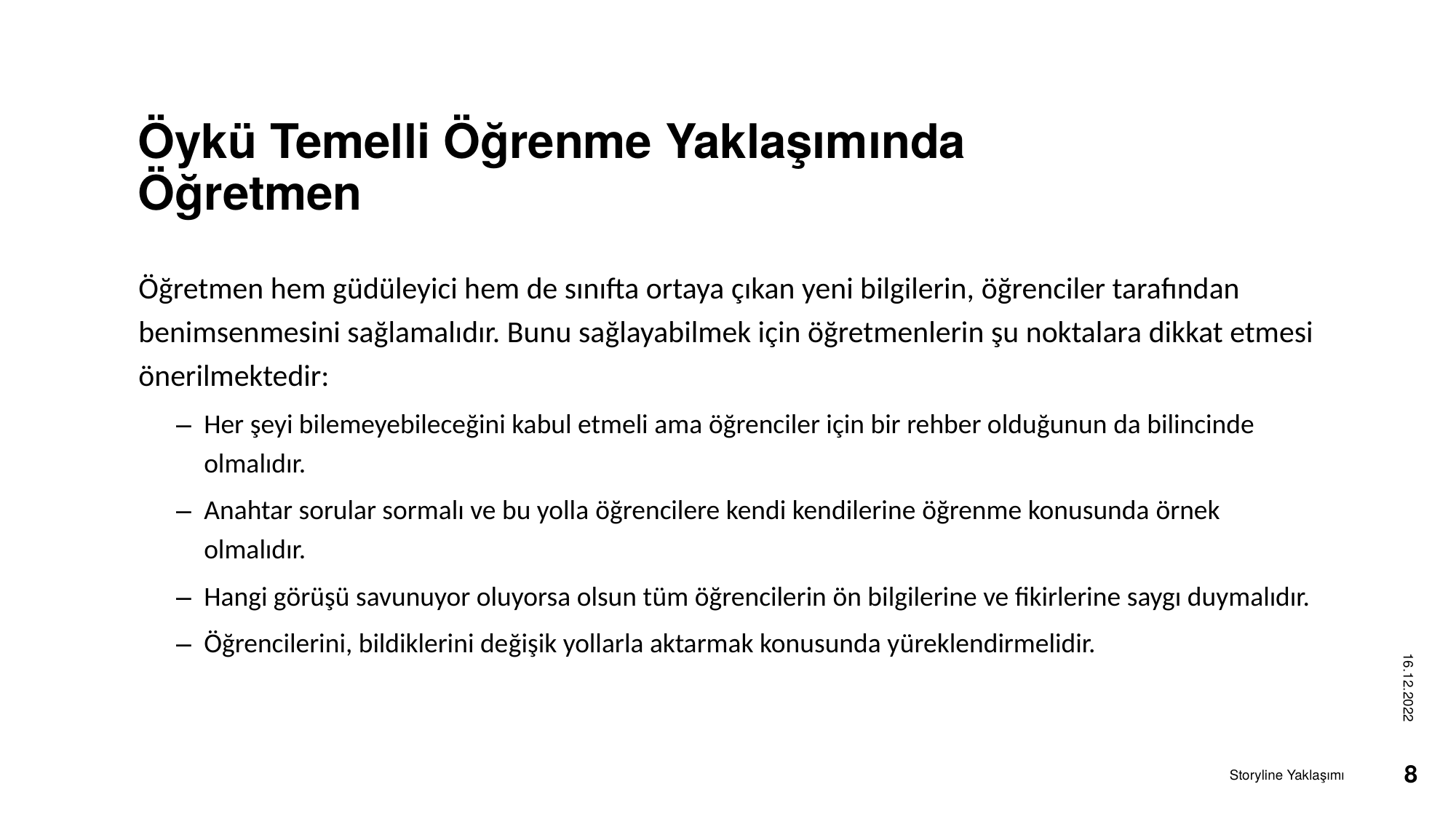

# Öykü Temelli Öğrenme Yaklaşımında Öğretmen
Öğretmen hem güdüleyici hem de sınıfta ortaya çıkan yeni bilgilerin, öğrenciler tarafından benimsenmesini sağlamalıdır. Bunu sağlayabilmek için öğretmenlerin şu noktalara dikkat etmesi önerilmektedir:
Her şeyi bilemeyebileceğini kabul etmeli ama öğrenciler için bir rehber olduğunun da bilincinde olmalıdır.
Anahtar sorular sormalı ve bu yolla öğrencilere kendi kendilerine öğrenme konusunda örnek olmalıdır.
Hangi görüşü savunuyor oluyorsa olsun tüm öğrencilerin ön bilgilerine ve fikirlerine saygı duymalıdır.
Öğrencilerini, bildiklerini değişik yollarla aktarmak konusunda yüreklendirmelidir.
16.12.2022
Storyline Yaklaşımı
8